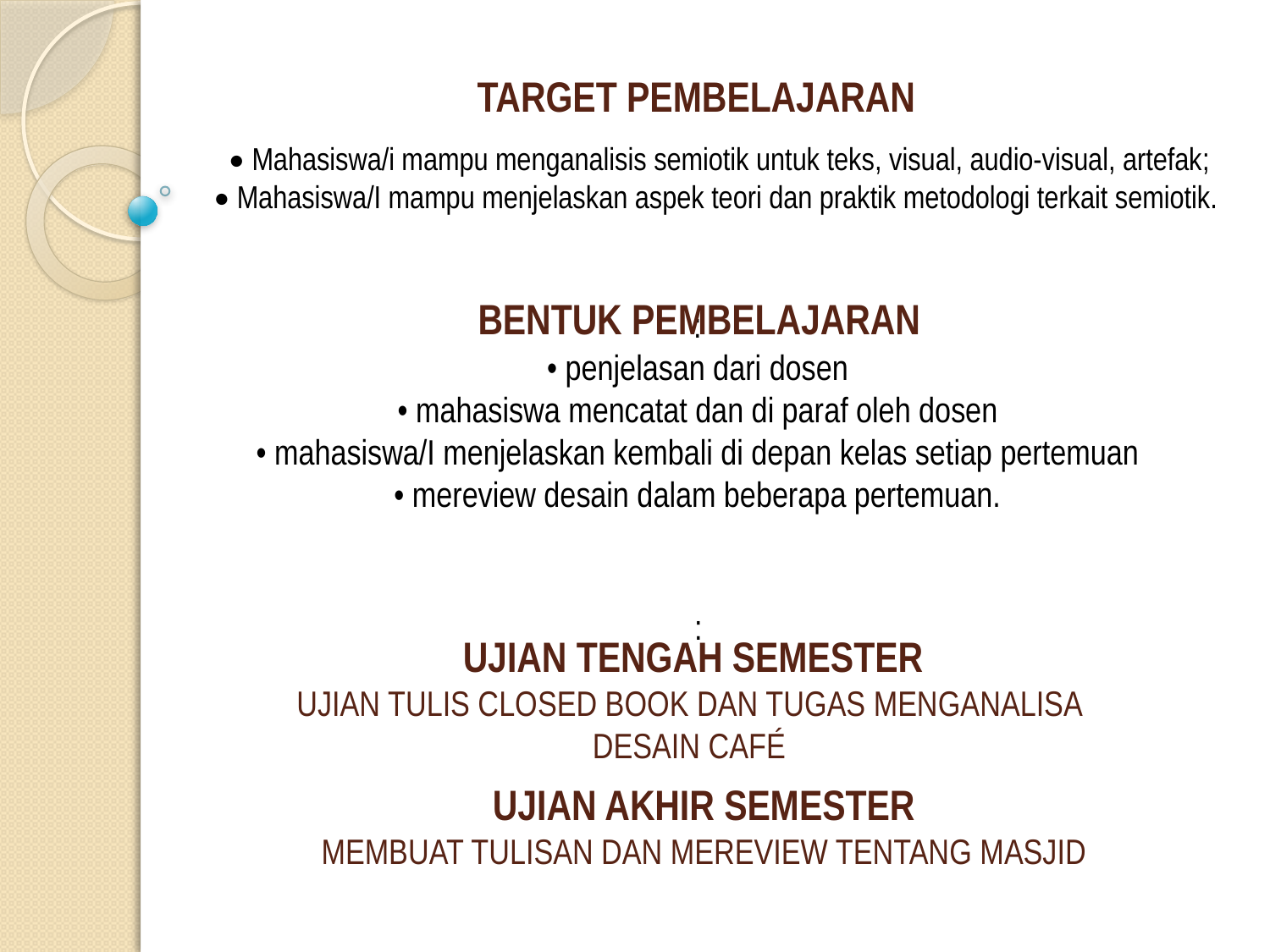

# TARGET PEMBELAJARAN
• Mahasiswa/i mampu menganalisis semiotik untuk teks, visual, audio-visual, artefak;
• Mahasiswa/I mampu menjelaskan aspek teori dan praktik metodologi terkait semiotik.
BENTUK PEMBELAJARAN
:
• penjelasan dari dosen
• mahasiswa mencatat dan di paraf oleh dosen
• mahasiswa/I menjelaskan kembali di depan kelas setiap pertemuan
• mereview desain dalam beberapa pertemuan.
:
UJIAN TENGAH SEMESTER
UJIAN TULIS CLOSED BOOK DAN TUGAS MENGANALISA
DESAIN CAFÉ

UJIAN AKHIR SEMESTER
MEMBUAT TULISAN DAN MEREVIEW TENTANG MASJID